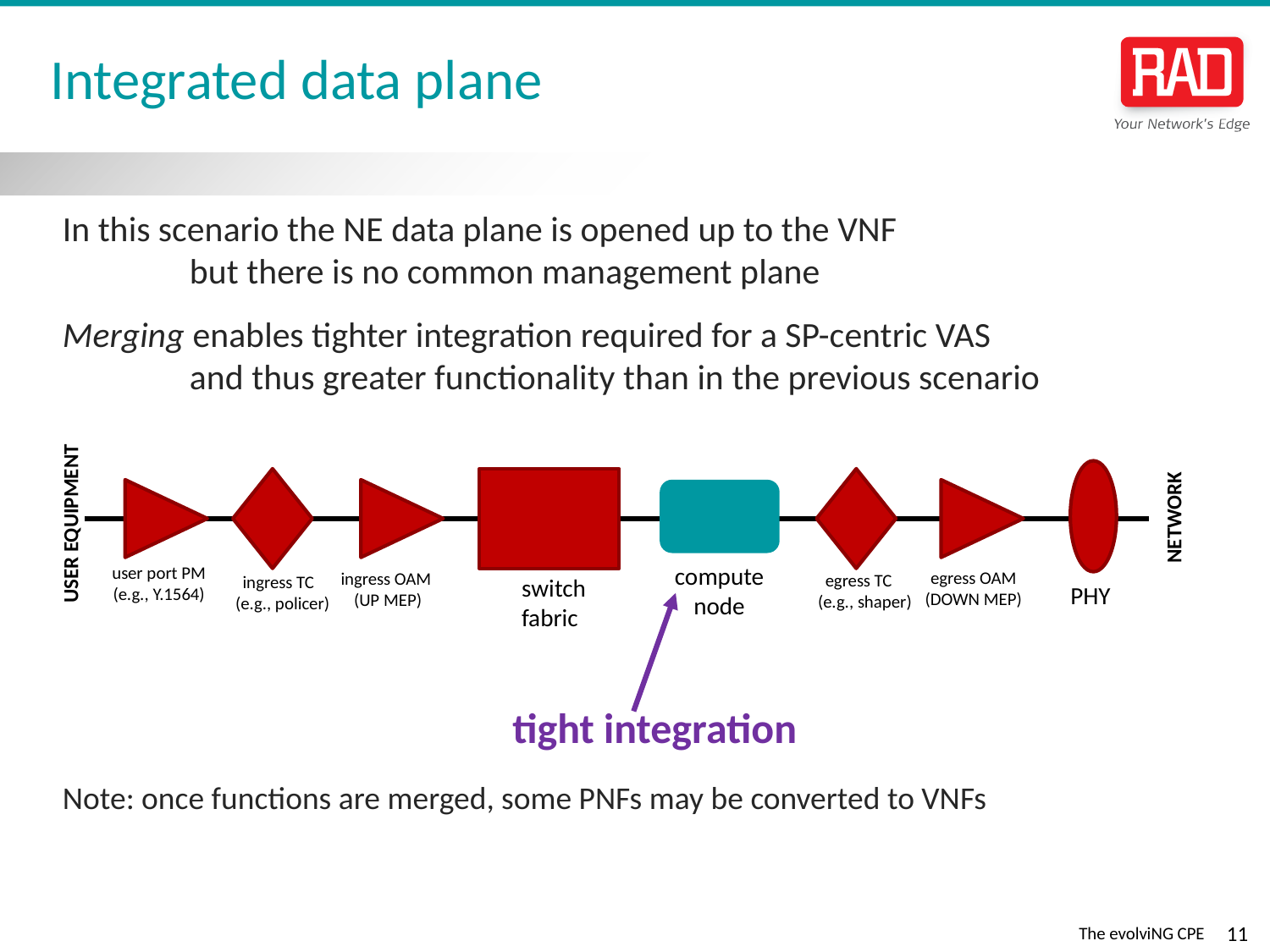

# Integrated data plane
In this scenario the NE data plane is opened up to the VNF
	but there is no common management plane
Merging enables tighter integration required for a SP-centric VAS
	and thus greater functionality than in the previous scenario

Note: once functions are merged, some PNFs may be converted to VNFs

USER EQUIPMENT
NETWORK
compute node
user port PM
(e.g., Y.1564)
egress OAM (DOWN MEP)
ingress OAM
 (UP MEP)
egress TC
   (e.g., shaper)
ingress TC
  (e.g., policer)
switch fabric
PHY
tight integration